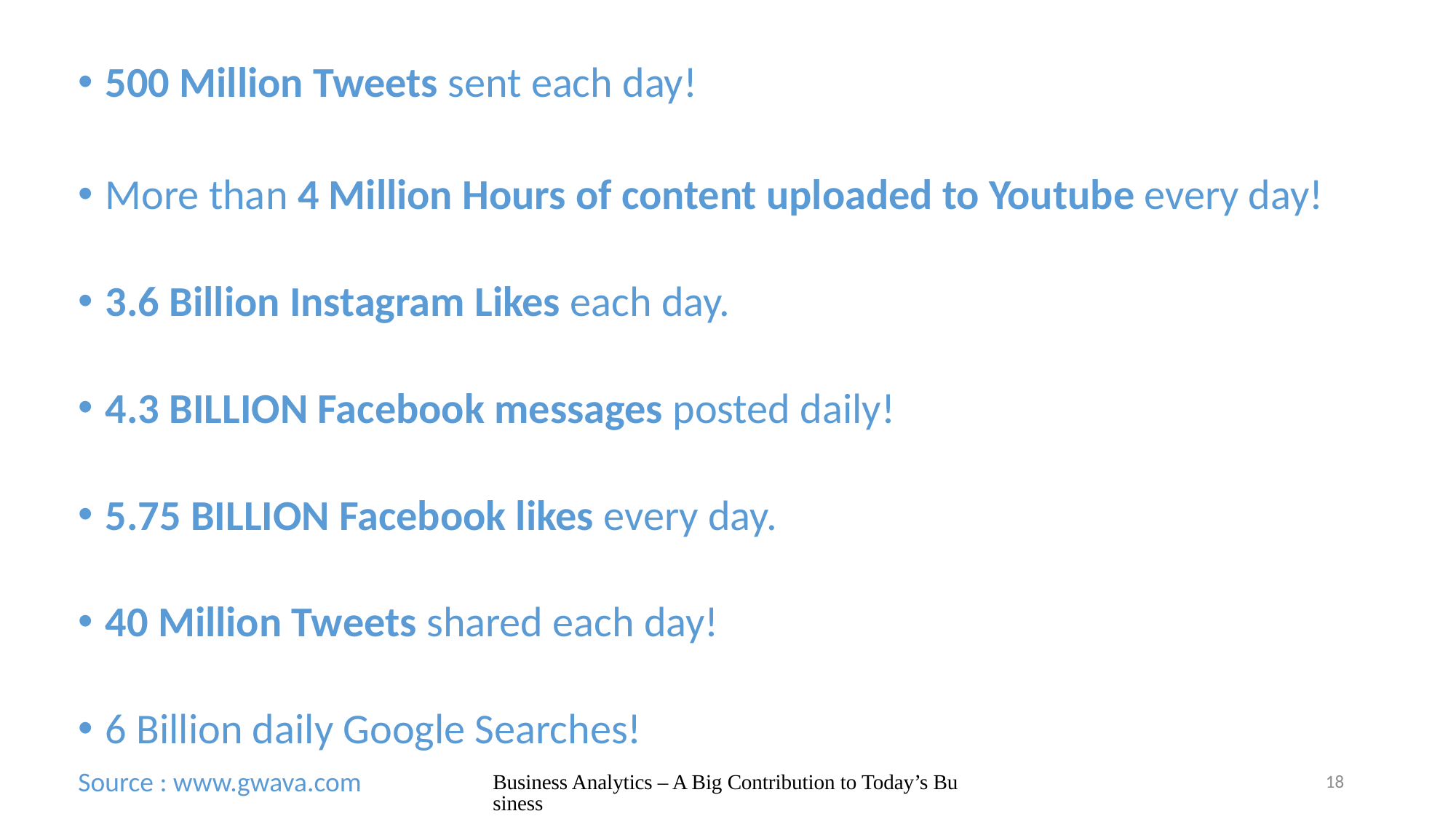

500 Million Tweets sent each day!
More than 4 Million Hours of content uploaded to Youtube every day!
3.6 Billion Instagram Likes each day.
4.3 BILLION Facebook messages posted daily!
5.75 BILLION Facebook likes every day.
40 Million Tweets shared each day!
6 Billion daily Google Searches!
Source : www.gwava.com
Business Analytics – A Big Contribution to Today’s Business
18